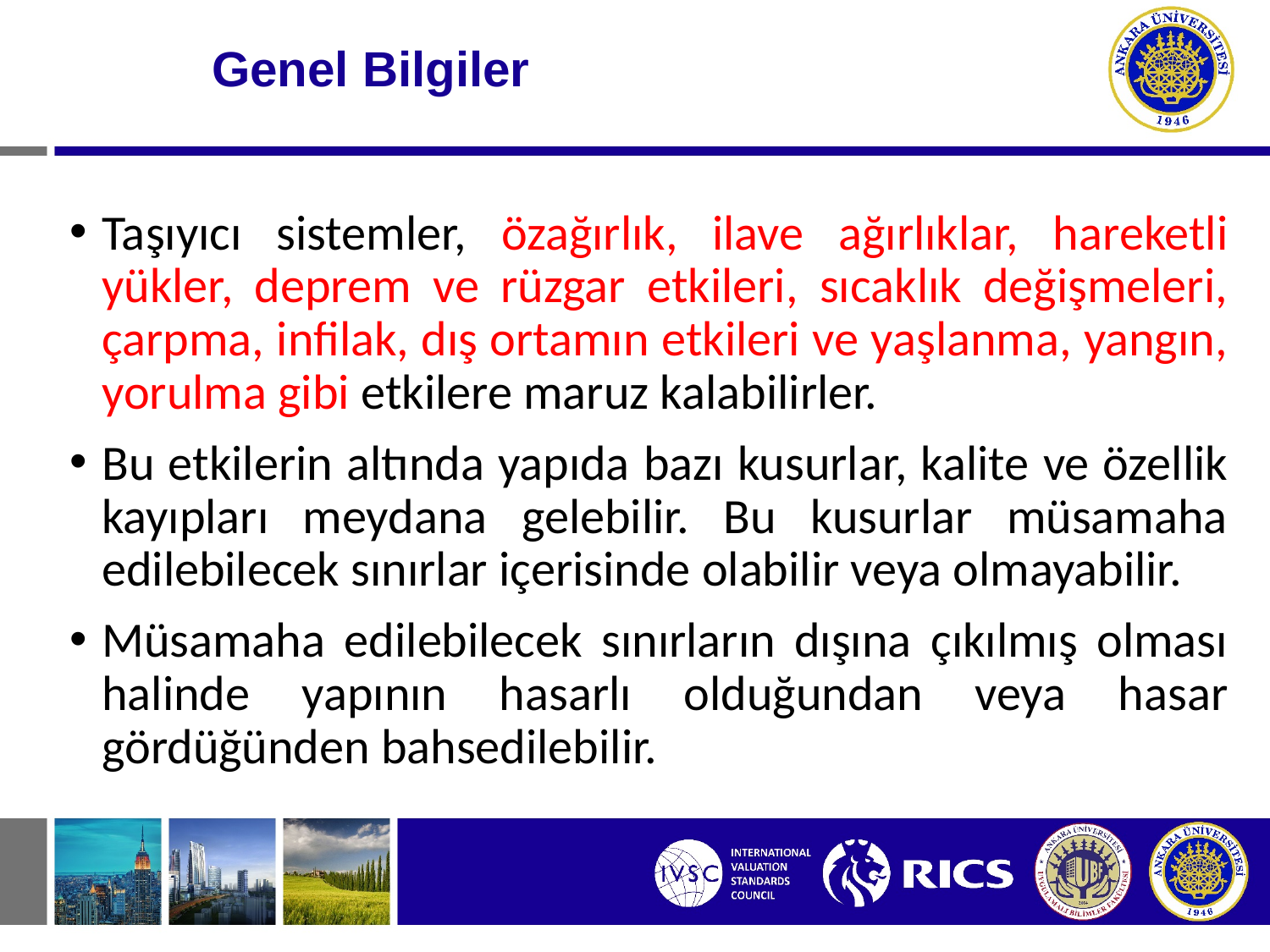

# Genel Bilgiler
Taşıyıcı sistemler, özağırlık, ilave ağırlıklar, hareketli yükler, deprem ve rüzgar etkileri, sıcaklık değişmeleri, çarpma, infilak, dış ortamın etkileri ve yaşlanma, yangın, yorulma gibi etkilere maruz kalabilirler.
Bu etkilerin altında yapıda bazı kusurlar, kalite ve özellik kayıpları meydana gelebilir. Bu kusurlar müsamaha edilebilecek sınırlar içerisinde olabilir veya olmayabilir.
Müsamaha edilebilecek sınırların dışına çıkılmış olması halinde yapının hasarlı olduğundan veya hasar gördüğünden bahsedilebilir.